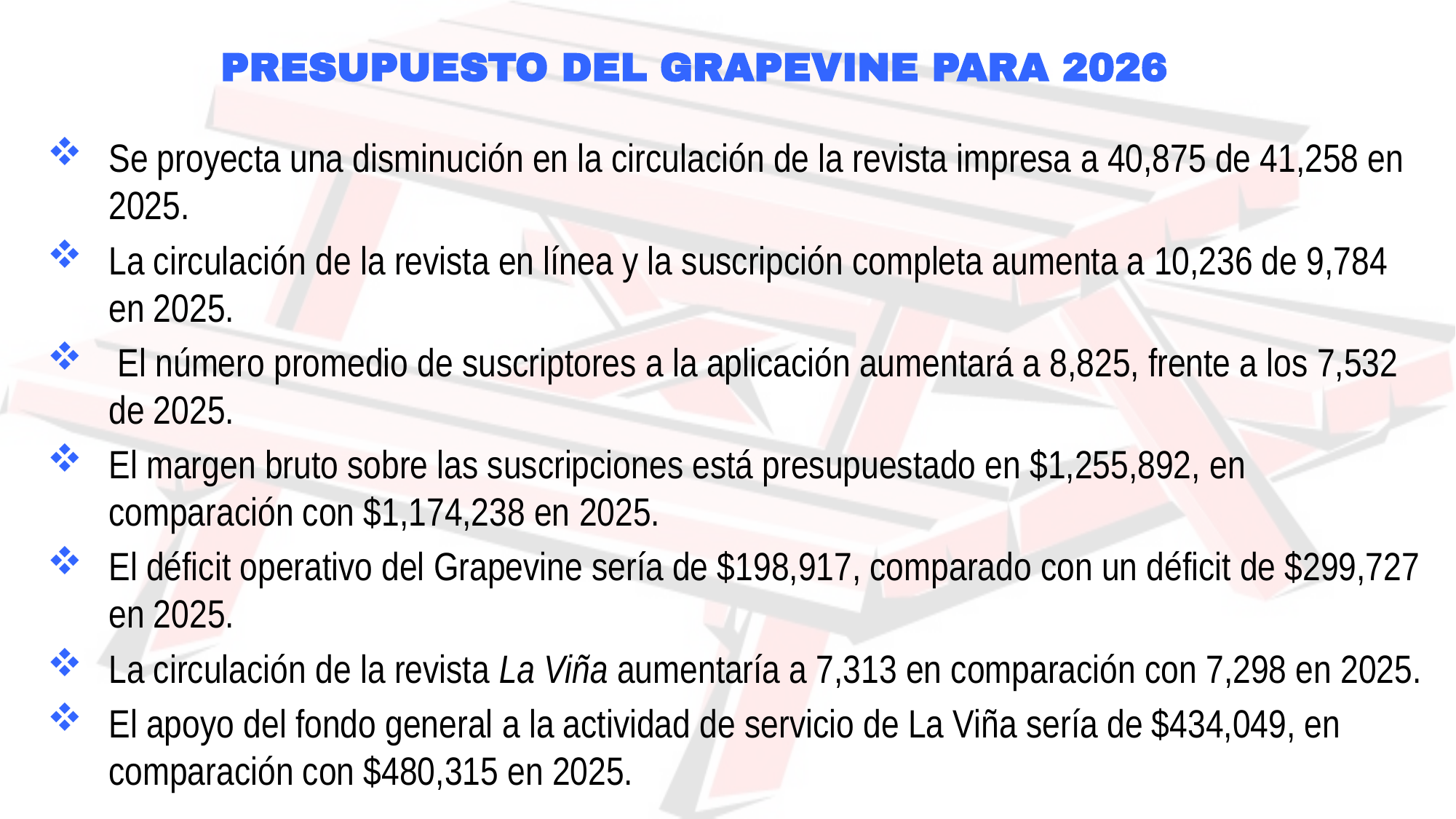

# PRESUPUESTO DEL GRAPEVINE PARA 2026
Se proyecta una disminución en la circulación de la revista impresa a 40,875 de 41,258 en 2025.
La circulación de la revista en línea y la suscripción completa aumenta a 10,236 de 9,784 en 2025.
 El número promedio de suscriptores a la aplicación aumentará a 8,825, frente a los 7,532 de 2025.
El margen bruto sobre las suscripciones está presupuestado en $1,255,892, en comparación con $1,174,238 en 2025.
El déficit operativo del Grapevine sería de $198,917, comparado con un déficit de $299,727 en 2025.
La circulación de la revista La Viña aumentaría a 7,313 en comparación con 7,298 en 2025.
El apoyo del fondo general a la actividad de servicio de La Viña sería de $434,049, en comparación con $480,315 en 2025.